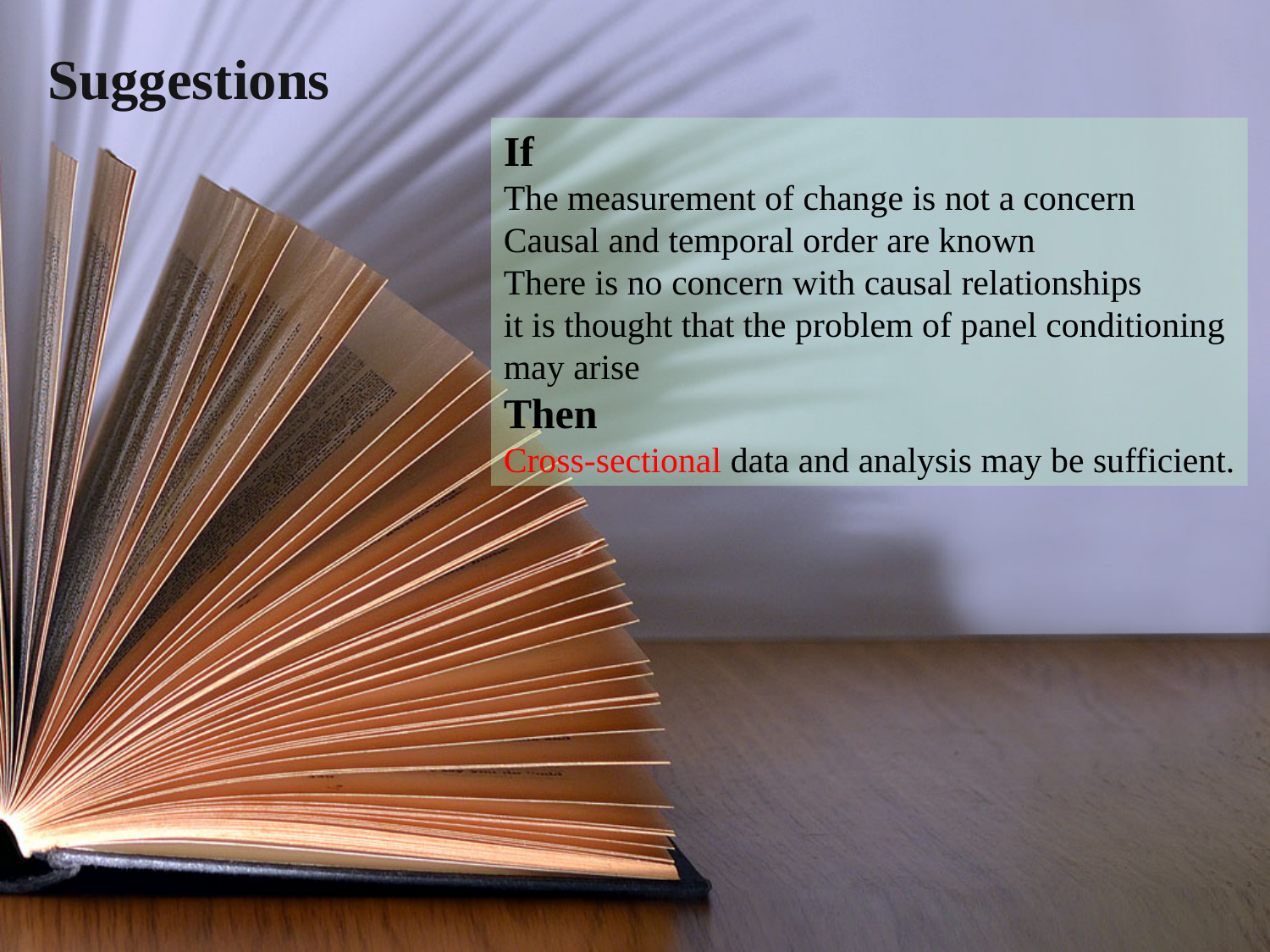

Suggestions
If
The measurement of change is not a concern
Causal and temporal order are known
There is no concern with causal relationships
it is thought that the problem of panel conditioning may arise
Then
Cross-sectional data and analysis may be sufficient.